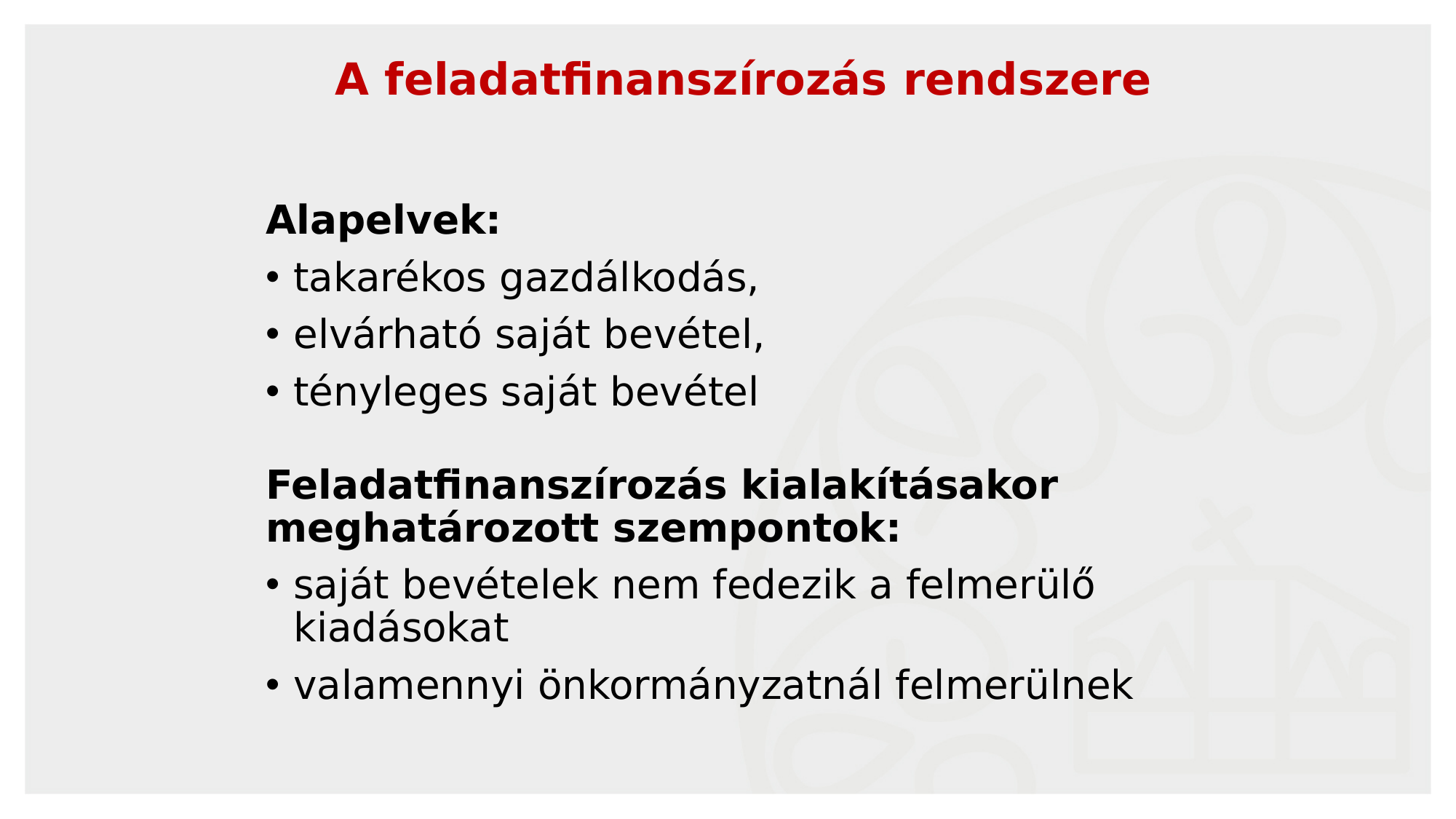

# A feladatfinanszírozás rendszere
Alapelvek:
takarékos gazdálkodás,
elvárható saját bevétel,
tényleges saját bevétel

Feladatfinanszírozás kialakításakor meghatározott szempontok:
saját bevételek nem fedezik a felmerülő kiadásokat
valamennyi önkormányzatnál felmerülnek